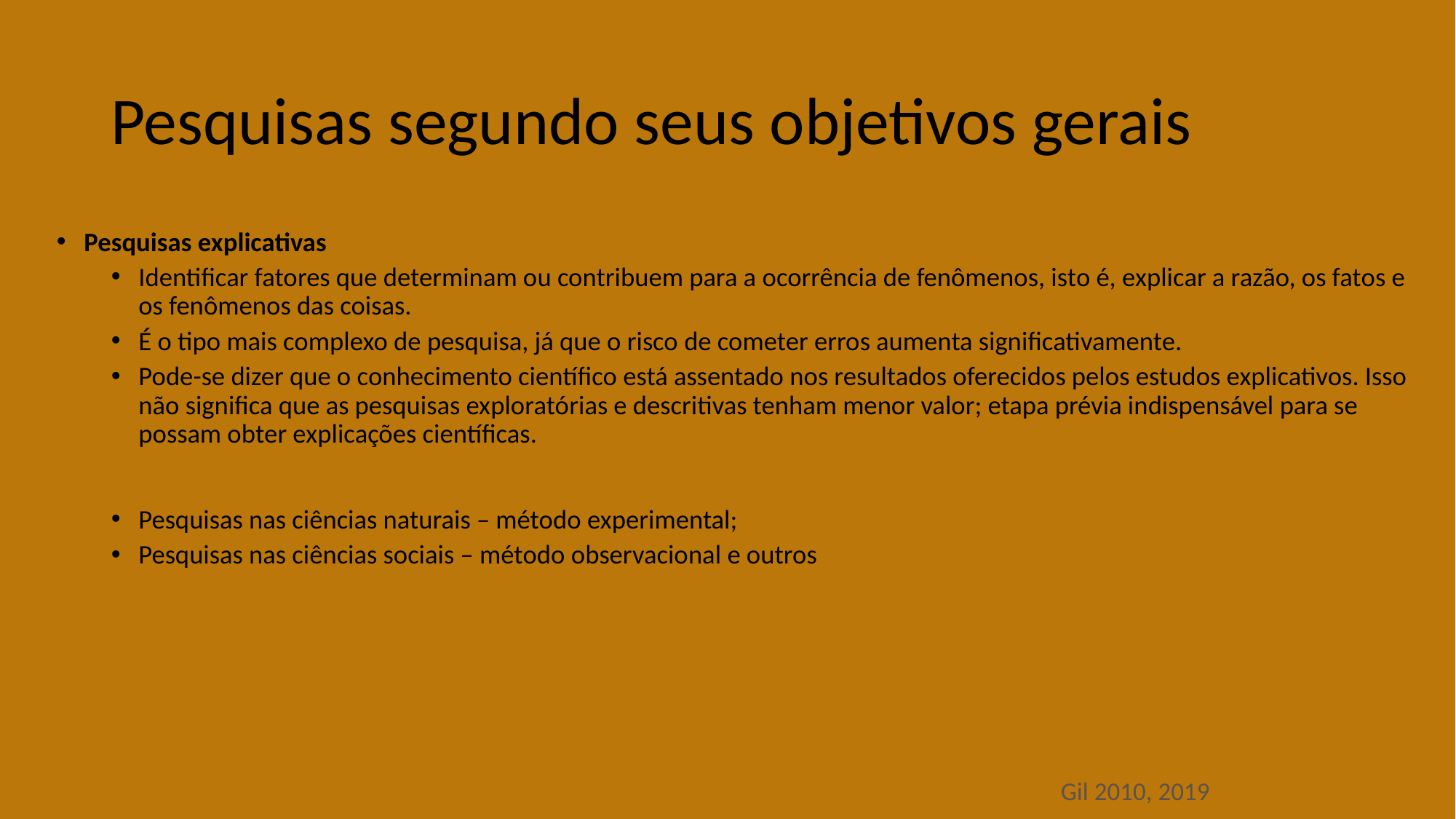

# Pesquisas segundo seus objetivos gerais

Pesquisas explicativas
Identificar fatores que determinam ou contribuem para a ocorrência de fenômenos, isto é, explicar a razão, os fatos e os fenômenos das coisas.
É o tipo mais complexo de pesquisa, já que o risco de cometer erros aumenta significativamente.
Pode-se dizer que o conhecimento científico está assentado nos resultados oferecidos pelos estudos explicativos. Isso não significa que as pesquisas exploratórias e descritivas tenham menor valor; etapa prévia indispensável para se possam obter explicações científicas.

Pesquisas nas ciências naturais – método experimental;
Pesquisas nas ciências sociais – método observacional e outros

Gil 2010, 2019